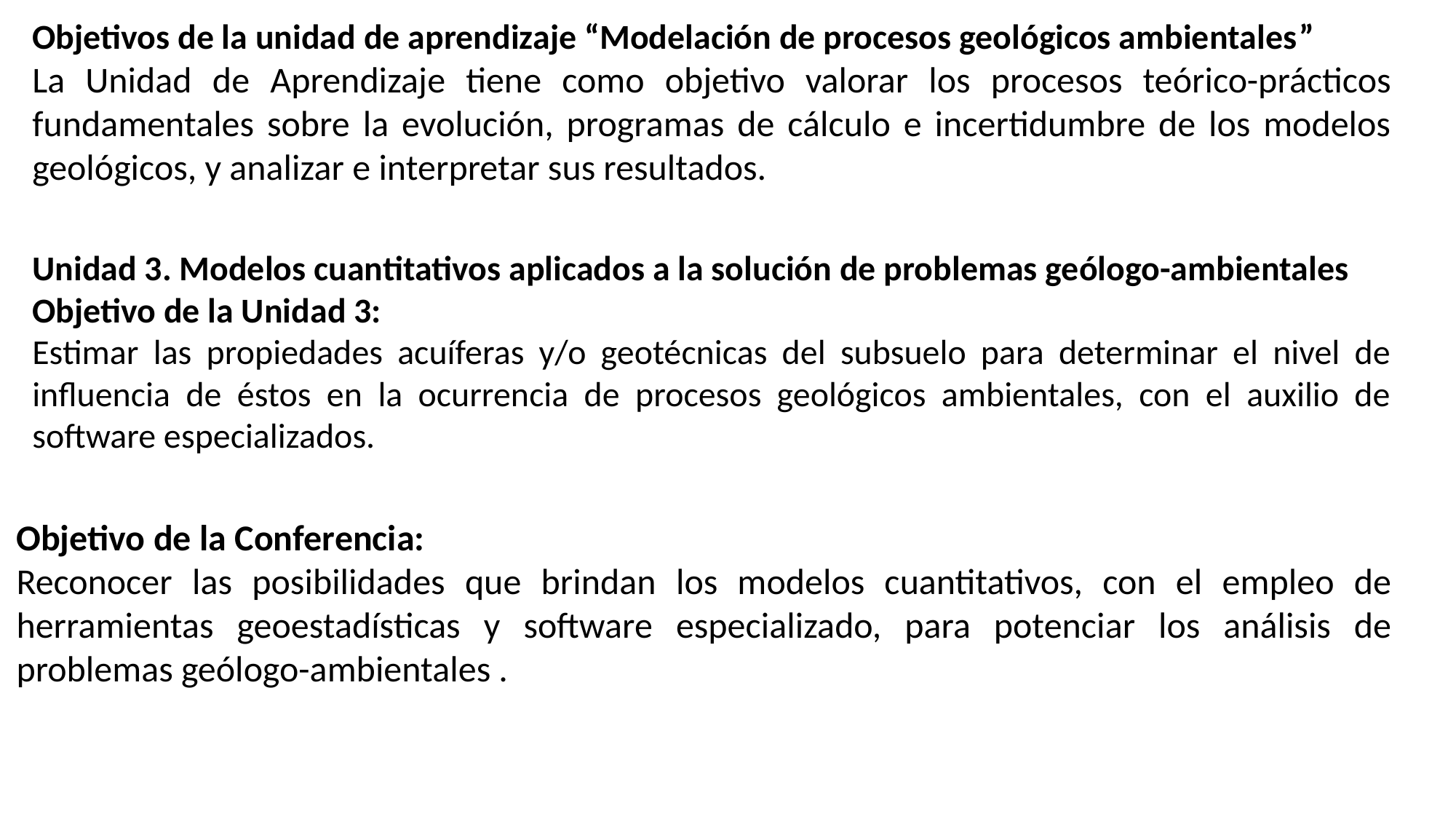

Objetivos de la unidad de aprendizaje “Modelación de procesos geológicos ambientales”
La Unidad de Aprendizaje tiene como objetivo valorar los procesos teórico-prácticos fundamentales sobre la evolución, programas de cálculo e incertidumbre de los modelos geológicos, y analizar e interpretar sus resultados.
Unidad 3. Modelos cuantitativos aplicados a la solución de problemas geólogo-ambientales
Objetivo de la Unidad 3:
Estimar las propiedades acuíferas y/o geotécnicas del subsuelo para determinar el nivel de influencia de éstos en la ocurrencia de procesos geológicos ambientales, con el auxilio de software especializados.
Objetivo de la Conferencia:
Reconocer las posibilidades que brindan los modelos cuantitativos, con el empleo de herramientas geoestadísticas y software especializado, para potenciar los análisis de problemas geólogo-ambientales .